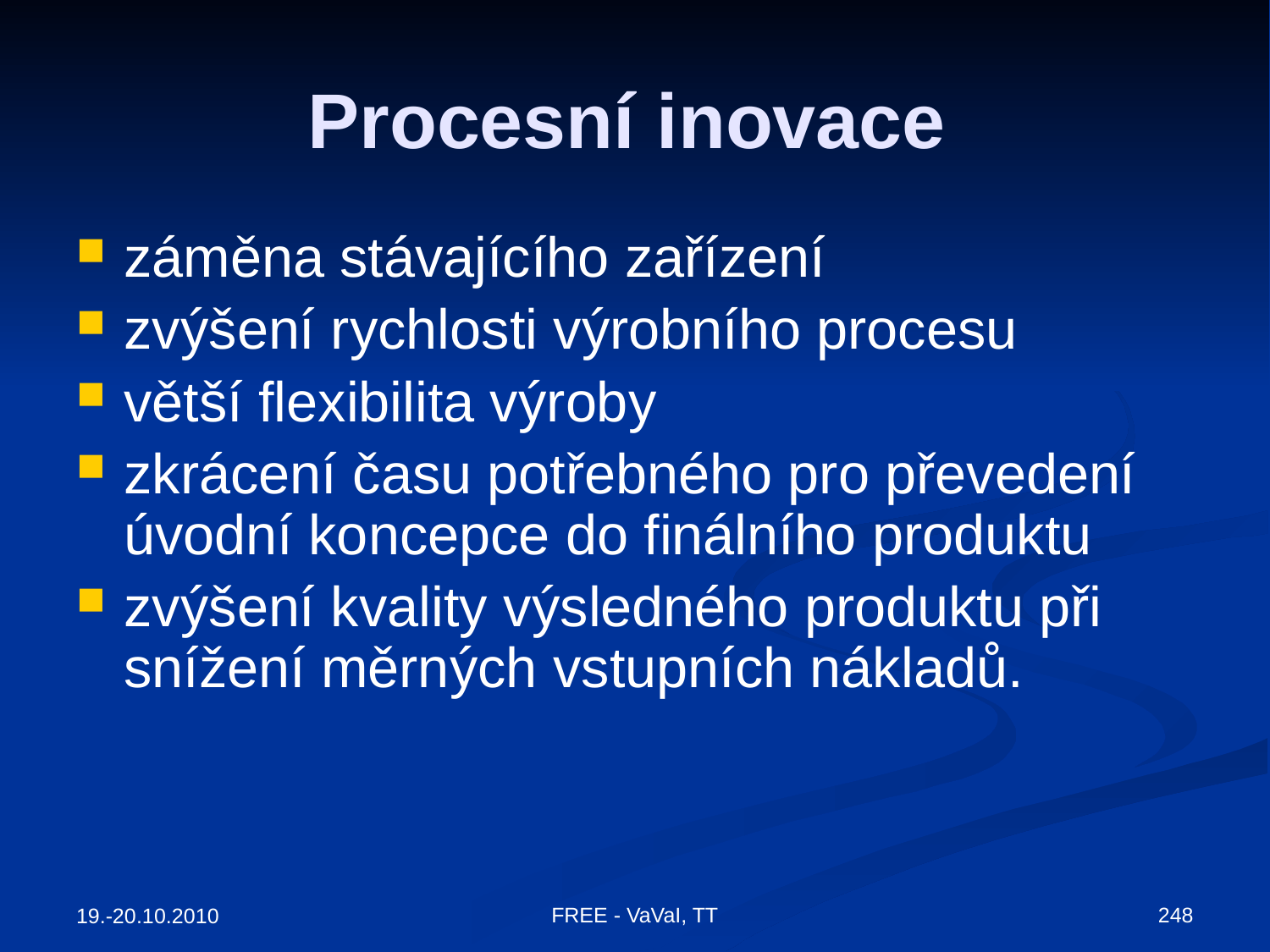

# Procesní inovace
záměna stávajícího zařízení
zvýšení rychlosti výrobního procesu
větší flexibilita výroby
zkrácení času potřebného pro převedení úvodní koncepce do finálního produktu
zvýšení kvality výsledného produktu při snížení měrných vstupních nákladů.
FREE - VaVaI, TT
248
19.-20.10.2010